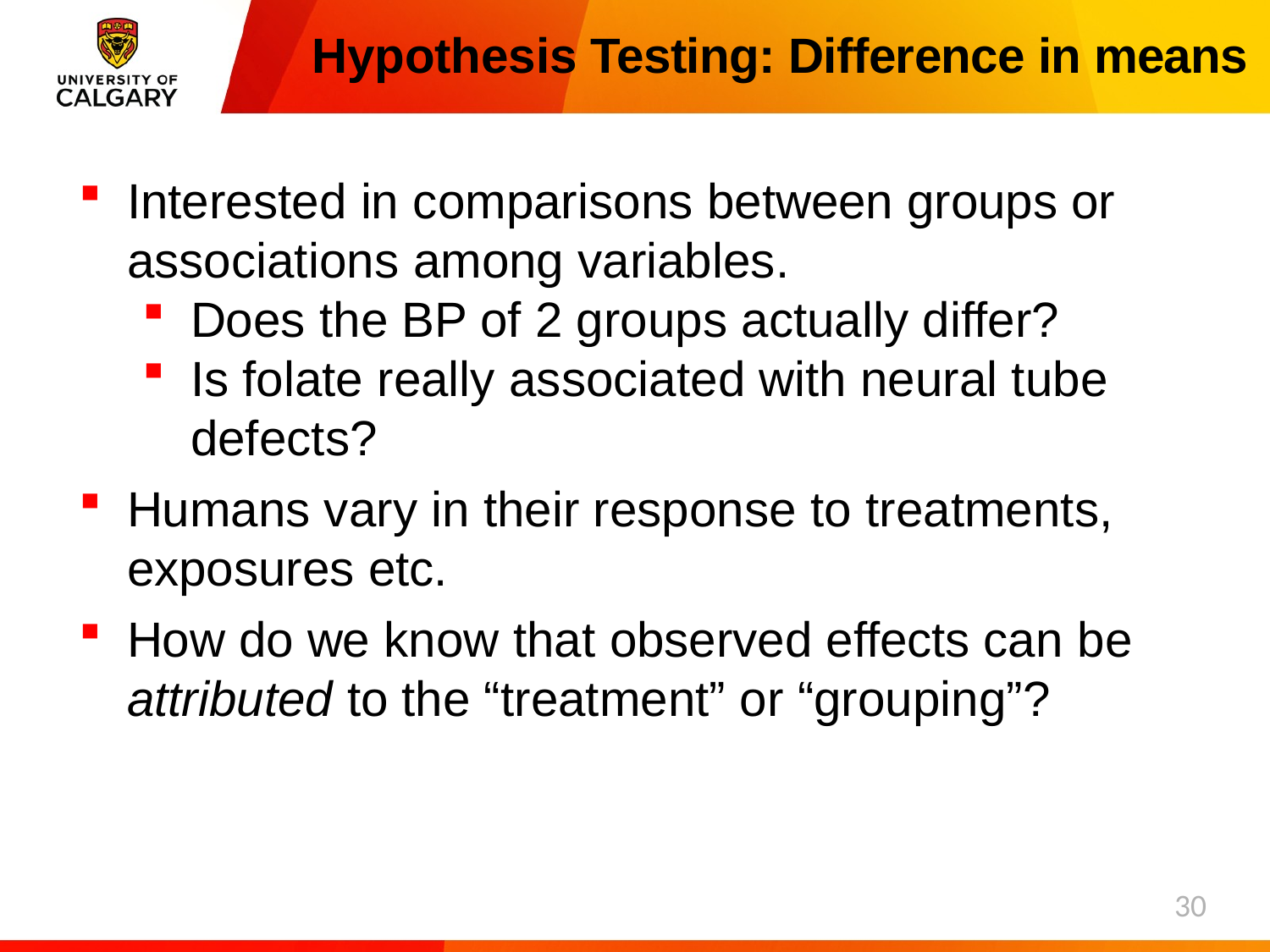

Hypothesis Testing: Difference in means

Interested in comparisons between groups or  associations among variables.
Does the BP of 2 groups actually differ?
Is folate really associated with neural tube defects?
Humans vary in their response to treatments,  exposures etc.
How do we know that observed effects can be
attributed to the “treatment” or “grouping”?
30